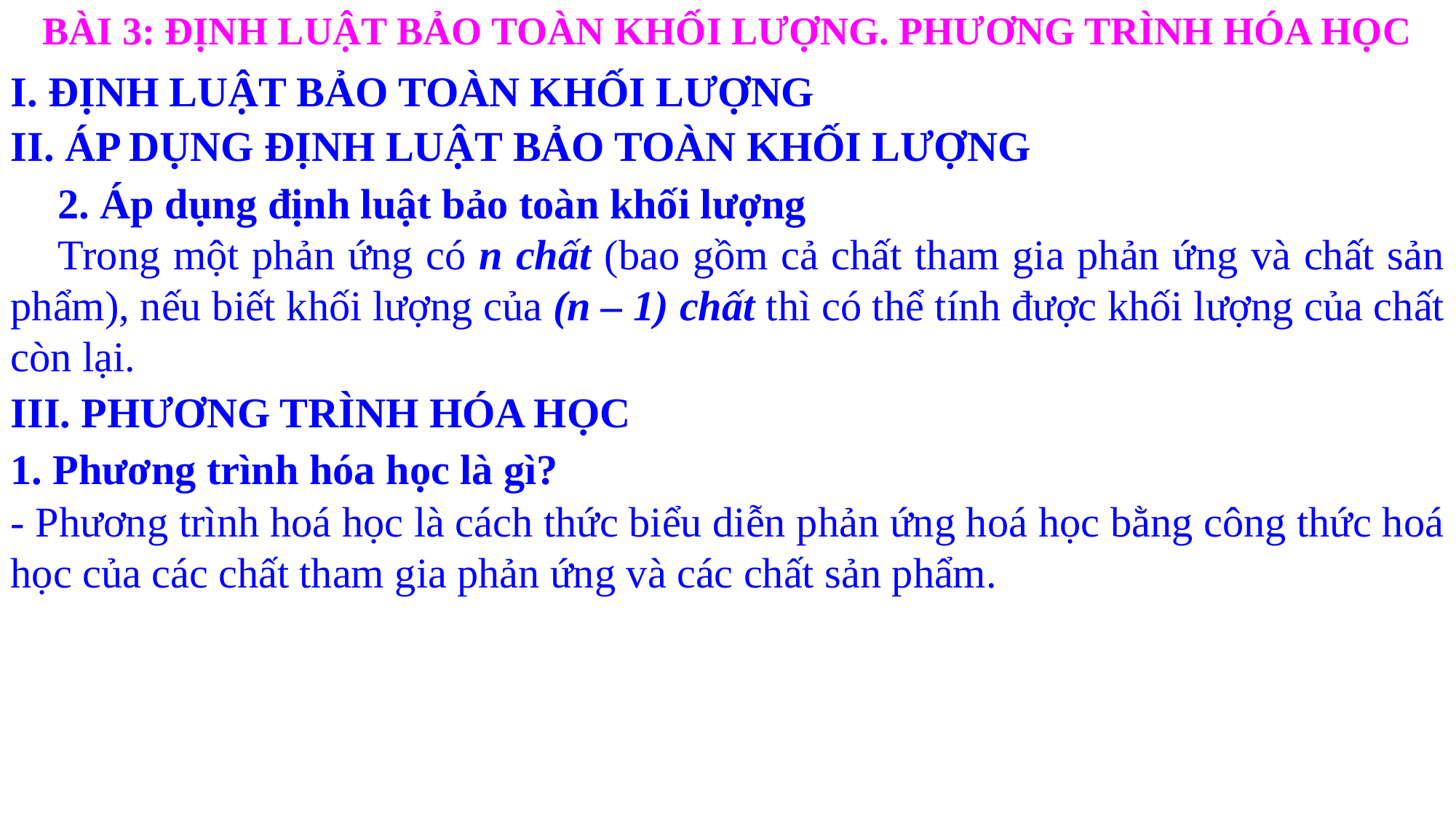

BÀI 3: ĐỊNH LUẬT BẢO TOÀN KHỐI LƯỢNG. PHƯƠNG TRÌNH HÓA HỌC

I. ĐỊNH LUẬT BẢO TOÀN KHỐI LƯỢNG

II. ÁP DỤNG ĐỊNH LUẬT BẢO TOÀN KHỐI LƯỢNG
2. Áp dụng định luật bảo toàn khối lượng
Trong một phản ứng có n chất (bao gồm cả chất tham gia phản ứng và chất sản phẩm), nếu biết khối lượng của (n – 1) chất thì có thể tính được khối lượng của chất còn lại.
III. PHƯƠNG TRÌNH HÓA HỌC
1. Phương trình hóa học là gì?
- Phương trình hoá học là cách thức biểu diễn phản ứng hoá học bằng công thức hoá học của các chất tham gia phản ứng và các chất sản phẩm.